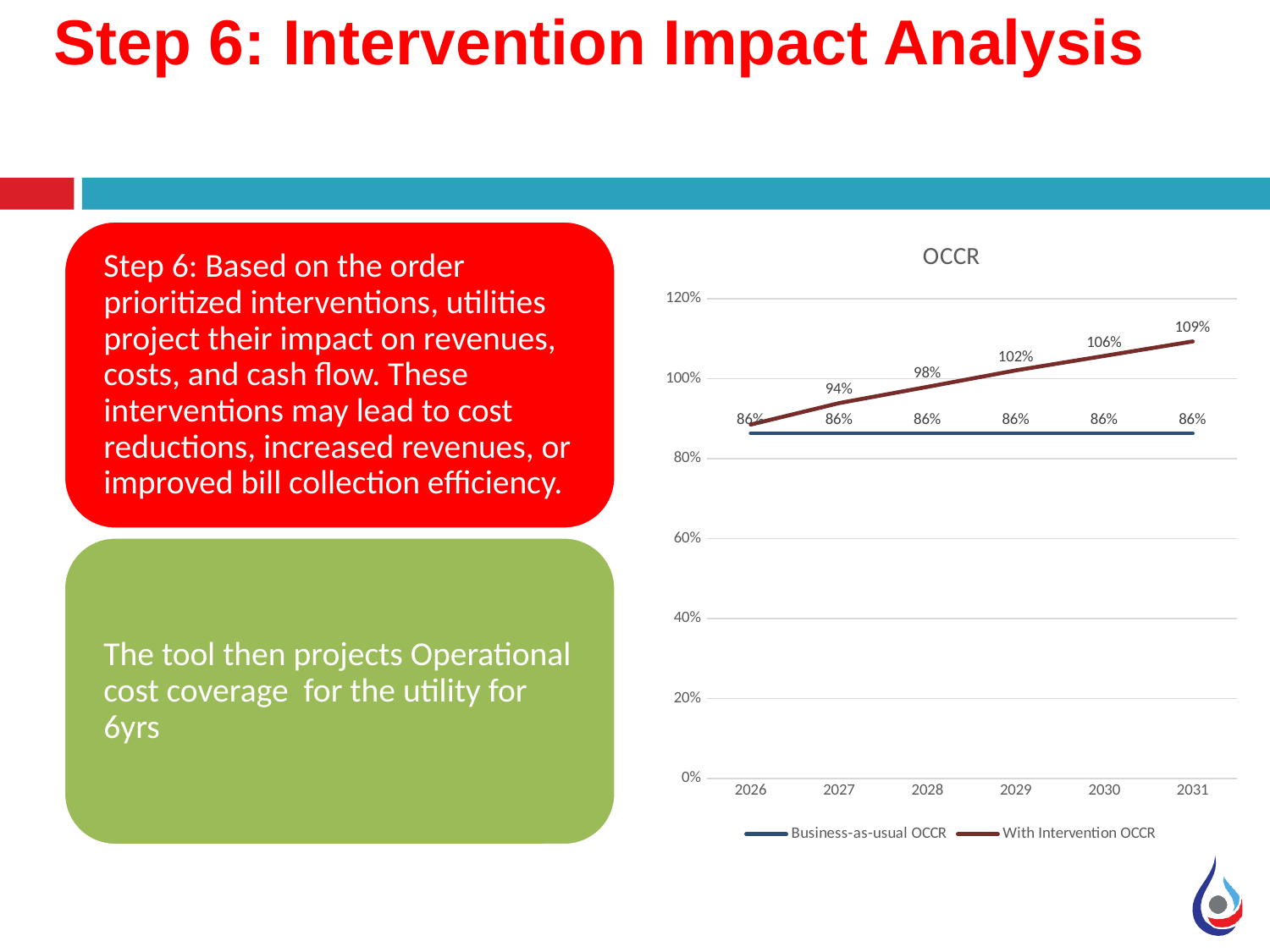

# Step 6: Intervention Impact Analysis
Step 6: Based on the order prioritized interventions, utilities project their impact on revenues, costs, and cash flow. These interventions may lead to cost reductions, increased revenues, or improved bill collection efficiency.
The tool then projects Operational cost coverage  for the utility for 6yrs

### Chart: OCCR

| Category | Business-as-usual OCCR | With Intervention OCCR |
|---|---|---|
| 2026 | 0.8634432153459218 | 0.8855120390016513 |
| 2027 | 0.8634432153459218 | 0.9392543447518562 |
| 2028 | 0.8634432153459218 | 0.9798602888751538 |
| 2029 | 0.8634432153459218 | 1.0211163061828417 |
| 2030 | 0.8634432153459218 | 1.057200711913647 |
| 2031 | 0.8634432153459217 | 1.0934778570411148 |